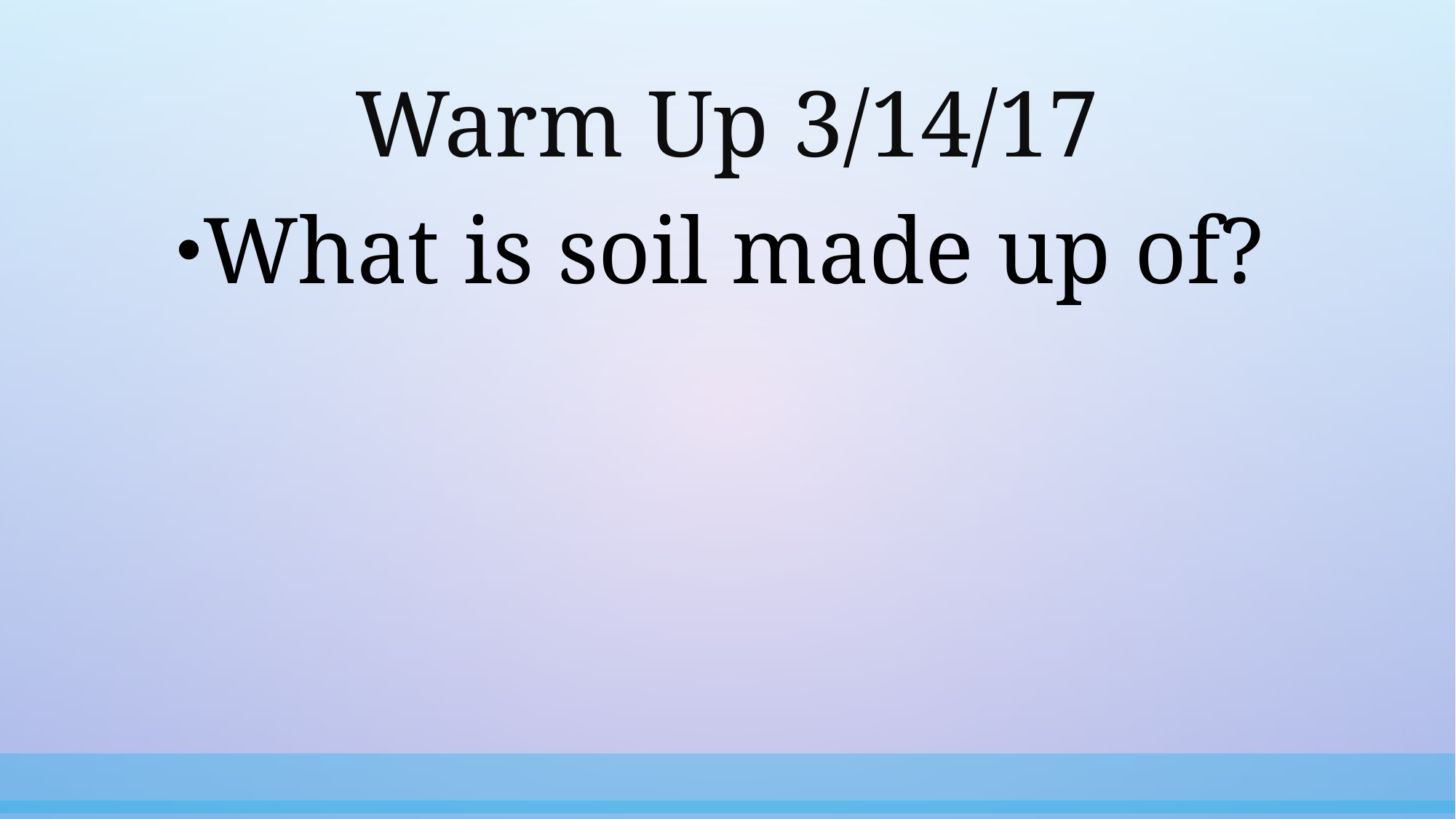

# Warm Up 3/14/17
What is soil made up of?